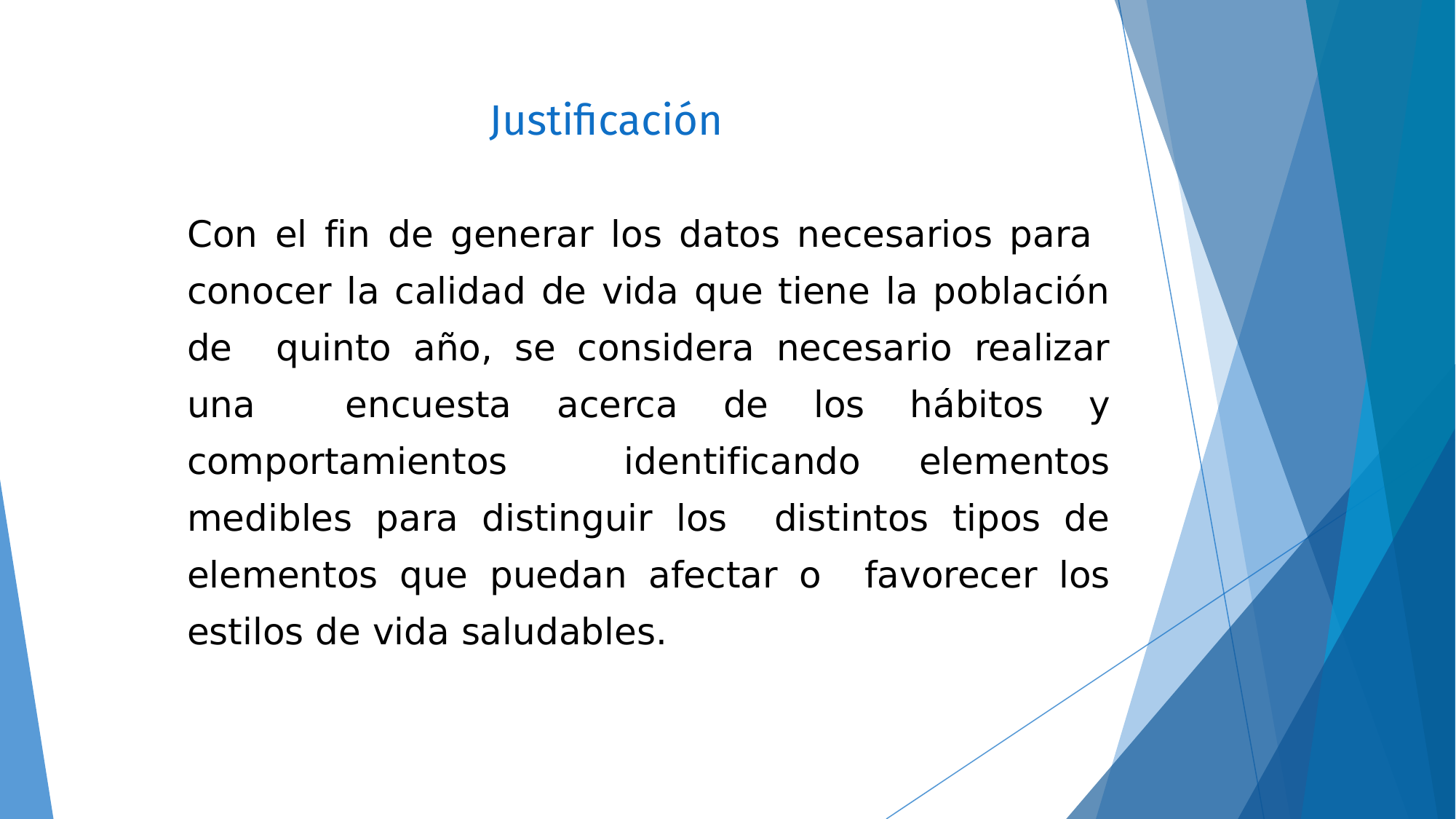

# Justificación
Con el fin de generar los datos necesarios para  conocer la calidad de vida que tiene la población de  quinto año, se considera necesario realizar una  encuesta acerca de los hábitos y comportamientos  identificando elementos medibles para distinguir los  distintos tipos de elementos que puedan afectar o  favorecer los estilos de vida saludables.